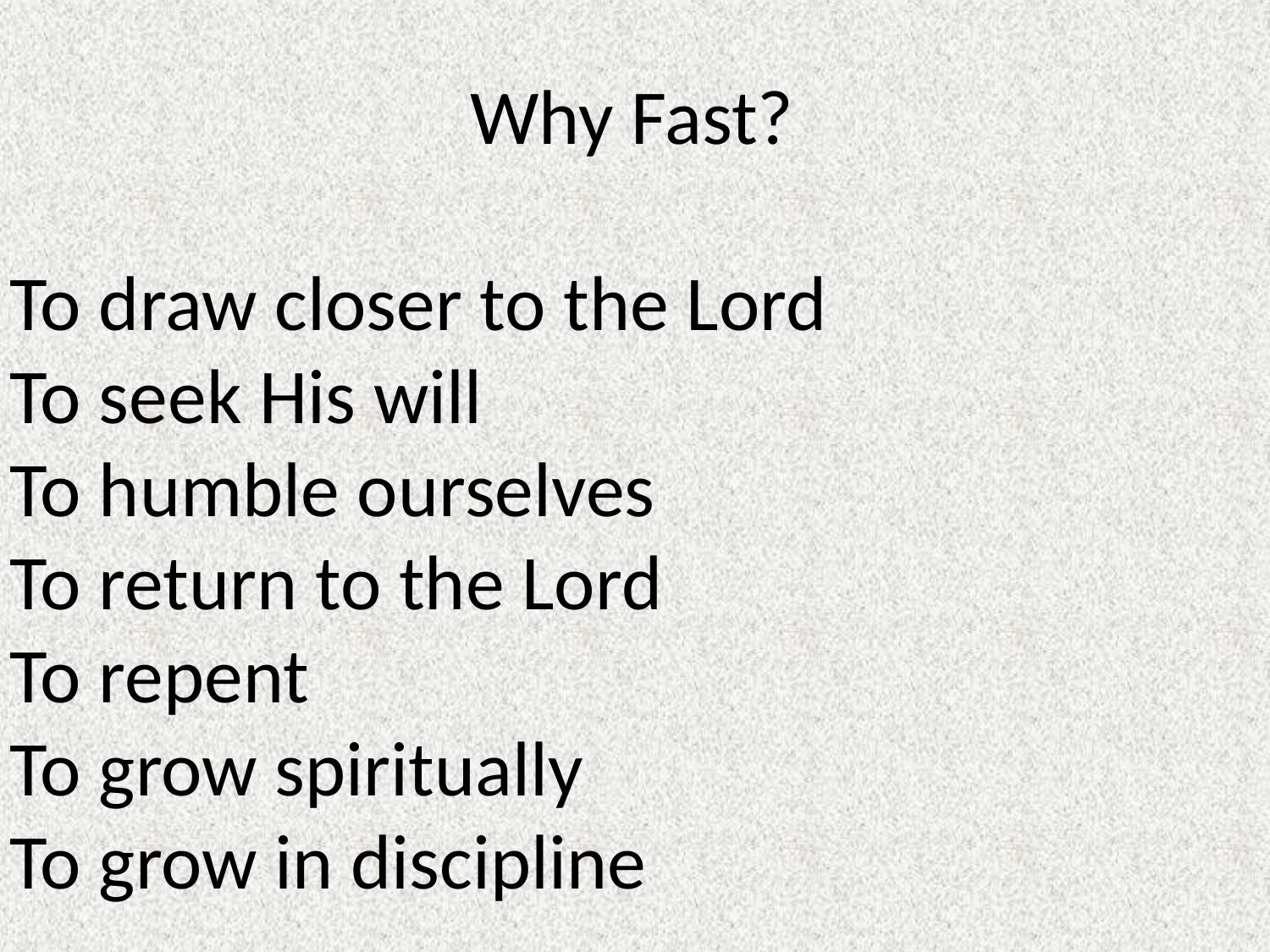

Why Fast?

To draw closer to the Lord
To seek His will
To humble ourselves
To return to the Lord
To repent
To grow spiritually
To grow in discipline